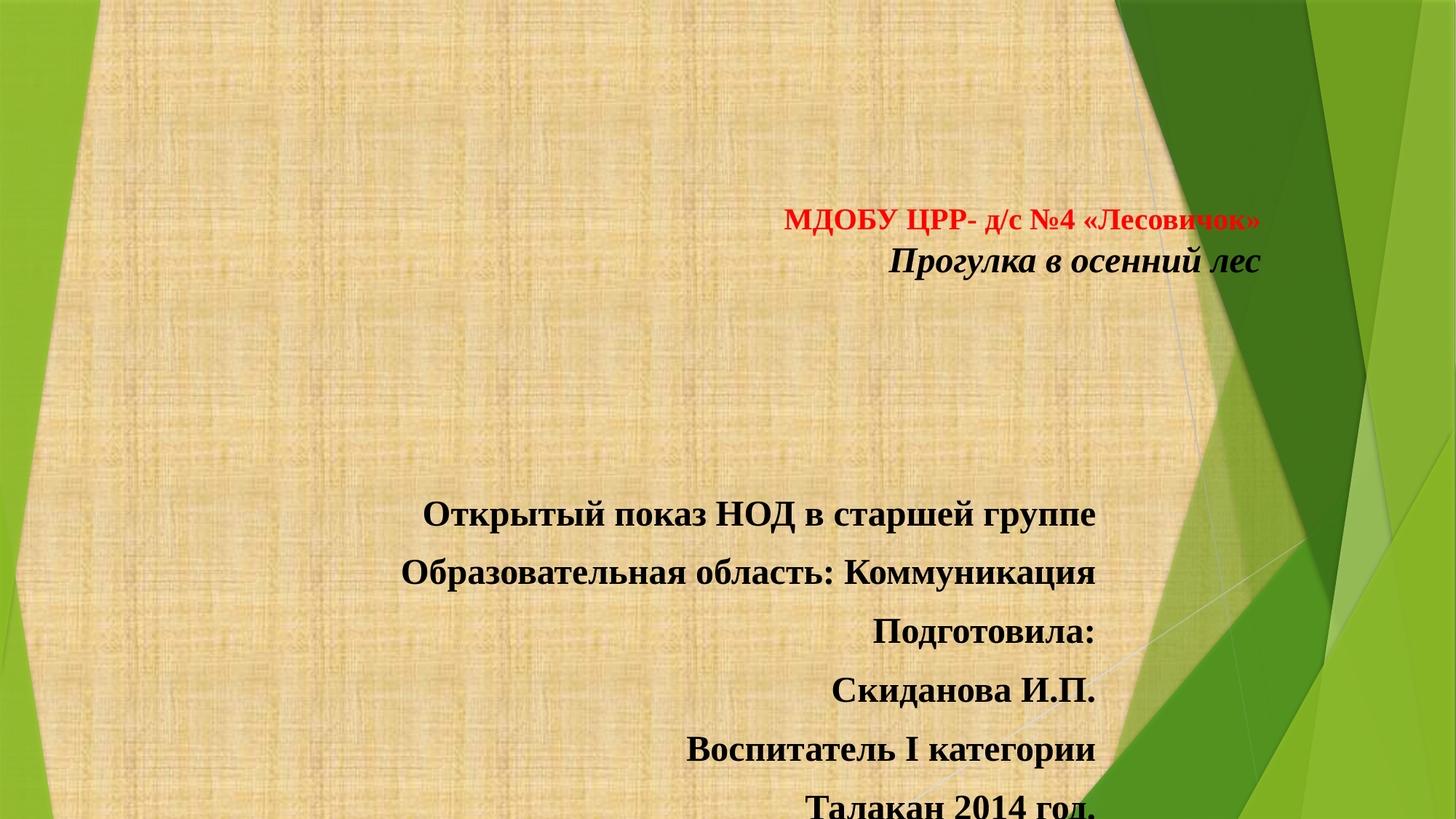

# МДОБУ ЦРР- д/с №4 «Лесовичок» Прогулка в осенний лес
Открытый показ НОД в старшей группе
Образовательная область: Коммуникация
Подготовила:
Скиданова И.П.
Воспитатель I категории
Талакан 2014 год.